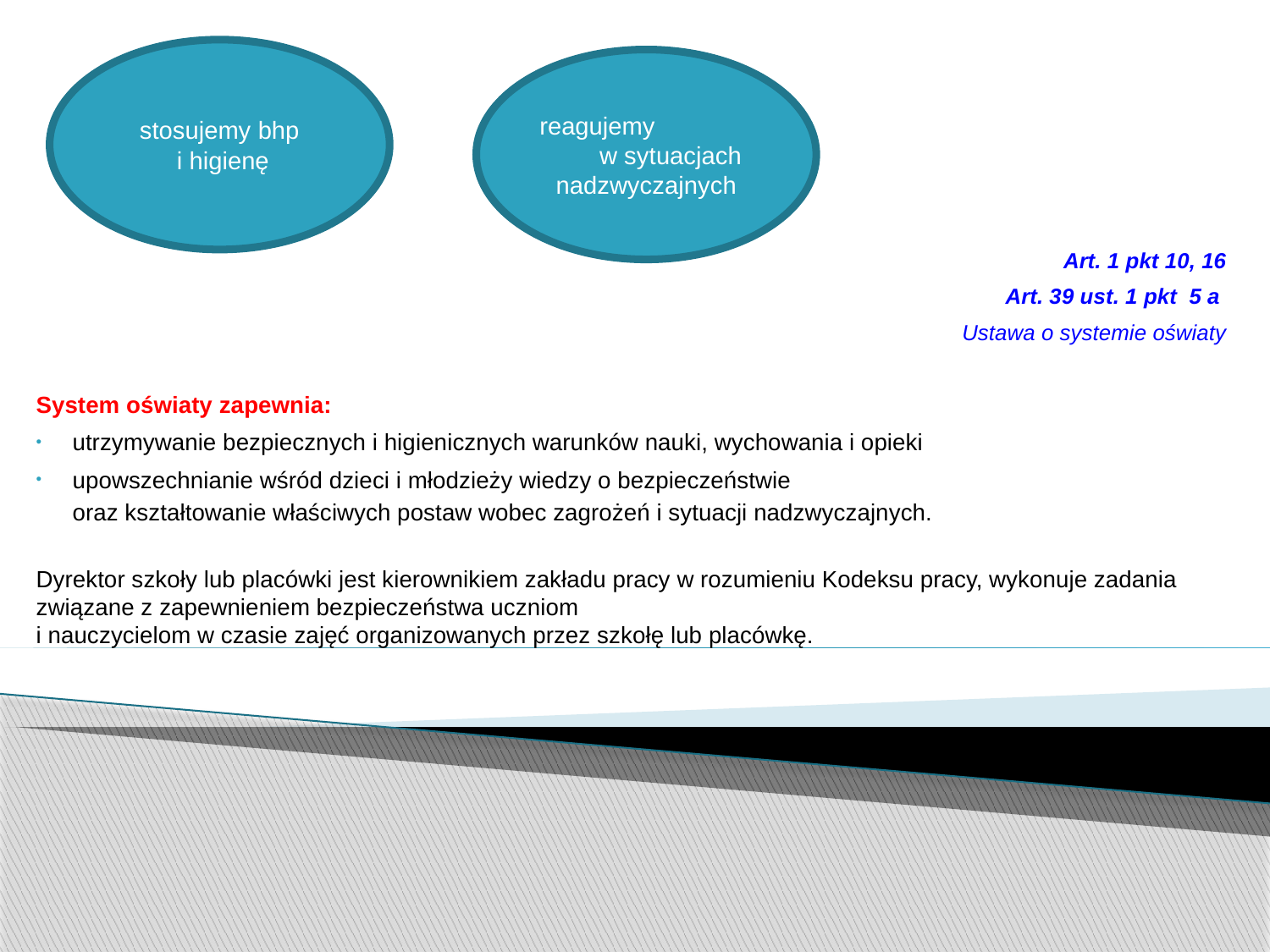

stosujemy bhp
 i higienę
reagujemy                      w sytuacjach nadzwyczajnych

						Art. 1 pkt 10, 16
 Art. 39 ust. 1 pkt  5 a
						   Ustawa o systemie oświaty

System oświaty zapewnia:
utrzymywanie bezpiecznych i higienicznych warunków nauki, wychowania i opieki
upowszechnianie wśród dzieci i młodzieży wiedzy o bezpieczeństwie
oraz kształtowanie właściwych postaw wobec zagrożeń i sytuacji nadzwyczajnych.

Dyrektor szkoły lub placówki jest kierownikiem zakładu pracy w rozumieniu Kodeksu pracy, wykonuje zadania związane z zapewnieniem bezpieczeństwa uczniom
i nauczycielom w czasie zajęć organizowanych przez szkołę lub placówkę.